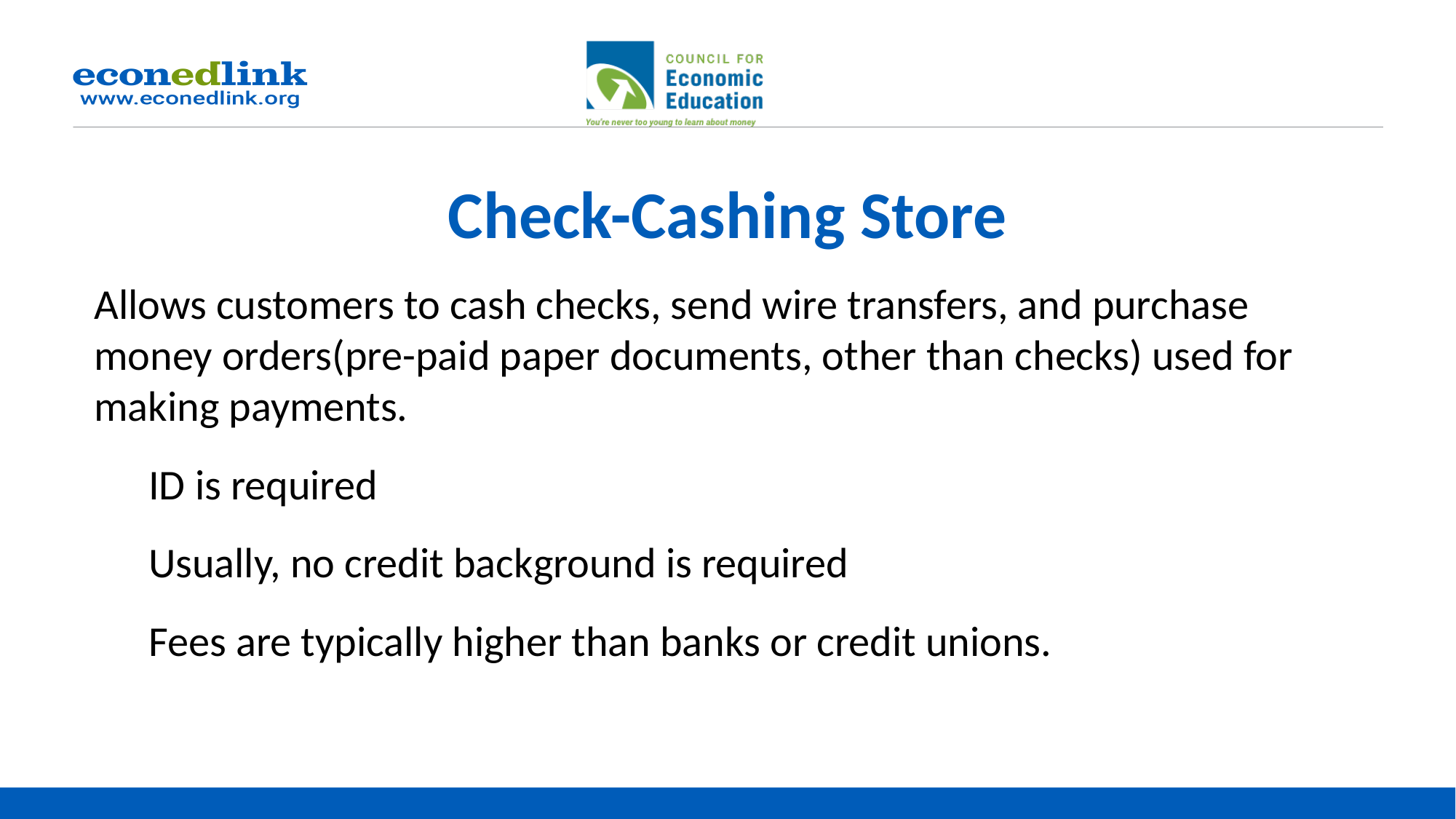

# Check-Cashing Store
Allows customers to cash checks, send wire transfers, and purchase money orders(pre-paid paper documents, other than checks) used for making payments.
ID is required
Usually, no credit background is required
Fees are typically higher than banks or credit unions.